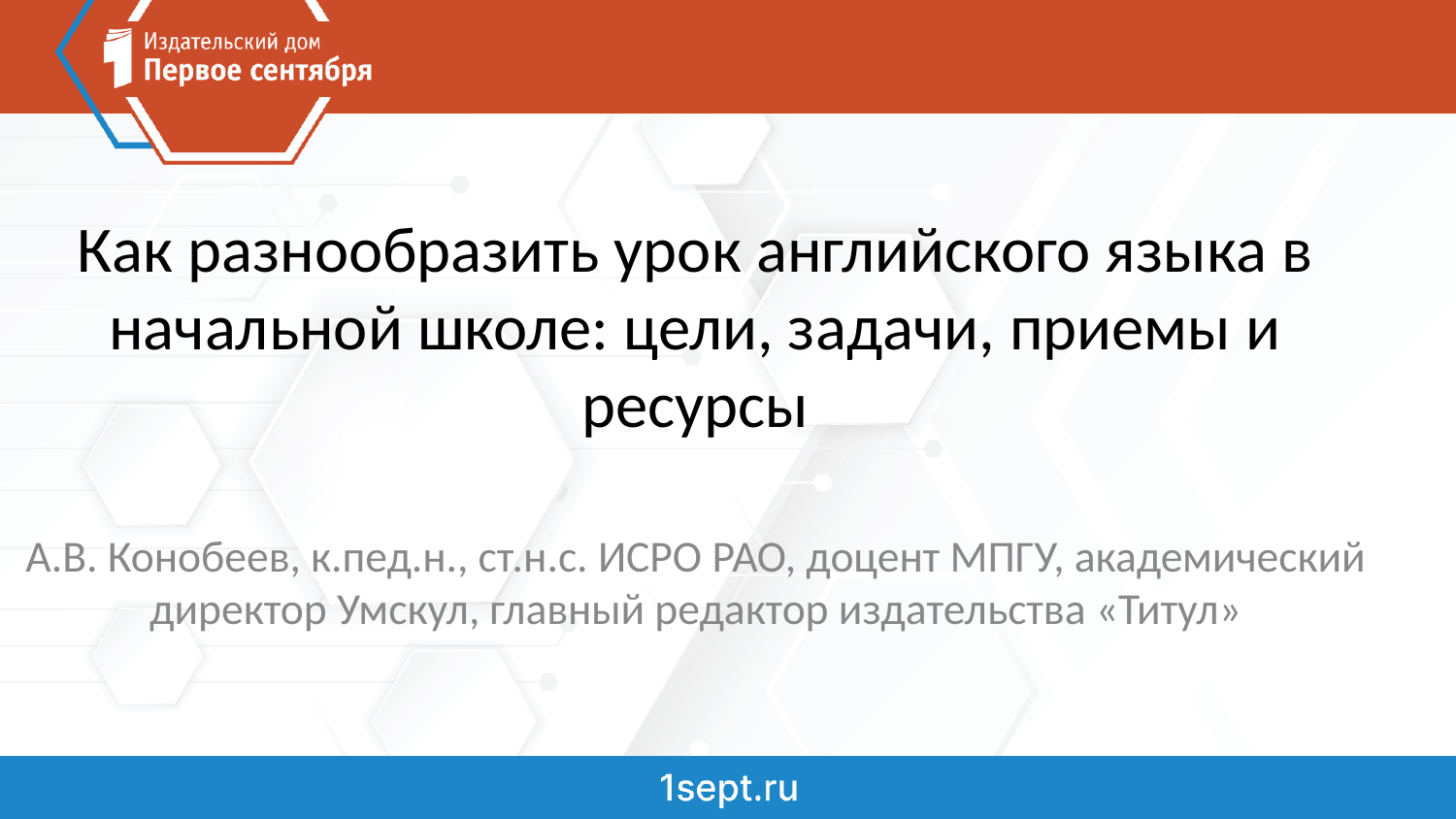

Как разнообразить урок английского языка в начальной школе: цели, задачи, приемы и ресурсы

А.В. Конобеев, к.пед.н., ст.н.с. ИСРО РАО, доцент МПГУ, академический директор Умскул, главный редактор издательства «Титул»